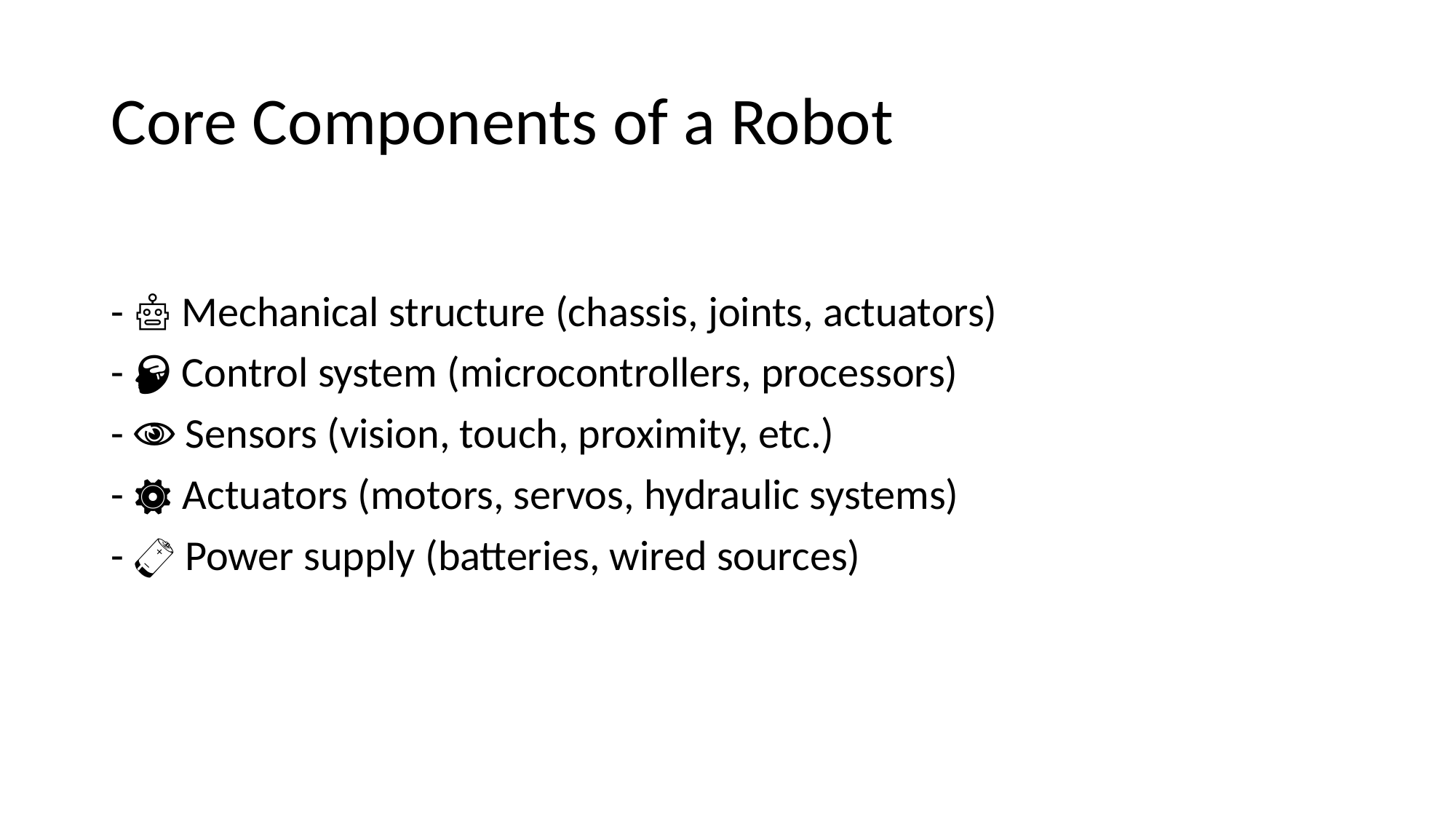

# Core Components of a Robot

- 🤖 Mechanical structure (chassis, joints, actuators)
- 🧠 Control system (microcontrollers, processors)
- 👁️ Sensors (vision, touch, proximity, etc.)
- ⚙️ Actuators (motors, servos, hydraulic systems)
- 🔋 Power supply (batteries, wired sources)